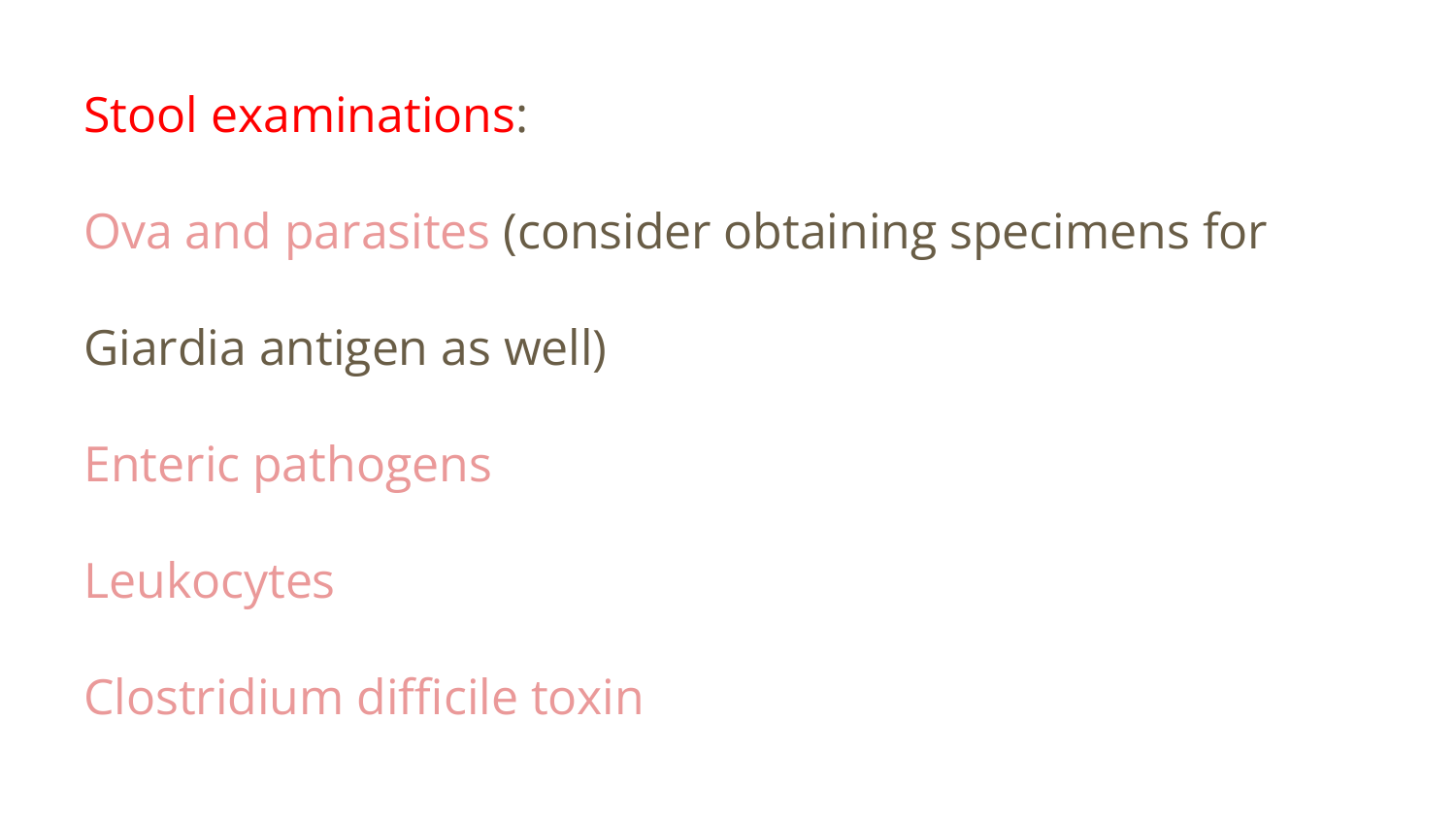

Stool examinations:
Ova and parasites (consider obtaining specimens for Giardia antigen as well)
Enteric pathogens
Leukocytes
Clostridium difficile toxin